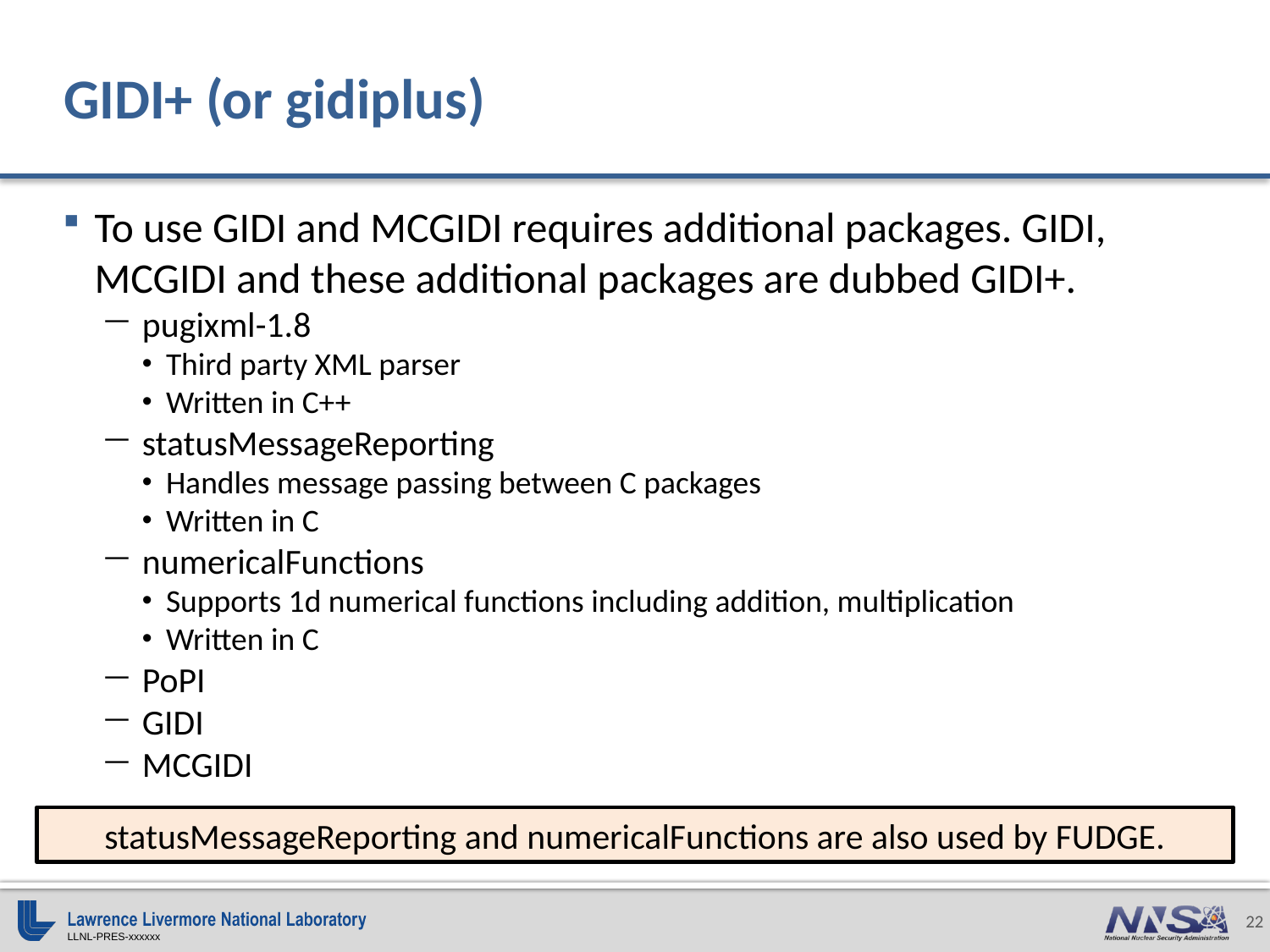

# GIDI+ (or gidiplus)
To use GIDI and MCGIDI requires additional packages. GIDI, MCGIDI and these additional packages are dubbed GIDI+.
pugixml-1.8
Third party XML parser
Written in C++
statusMessageReporting
Handles message passing between C packages
Written in C
numericalFunctions
Supports 1d numerical functions including addition, multiplication
Written in C
PoPI
GIDI
MCGIDI
statusMessageReporting and numericalFunctions are also used by FUDGE.